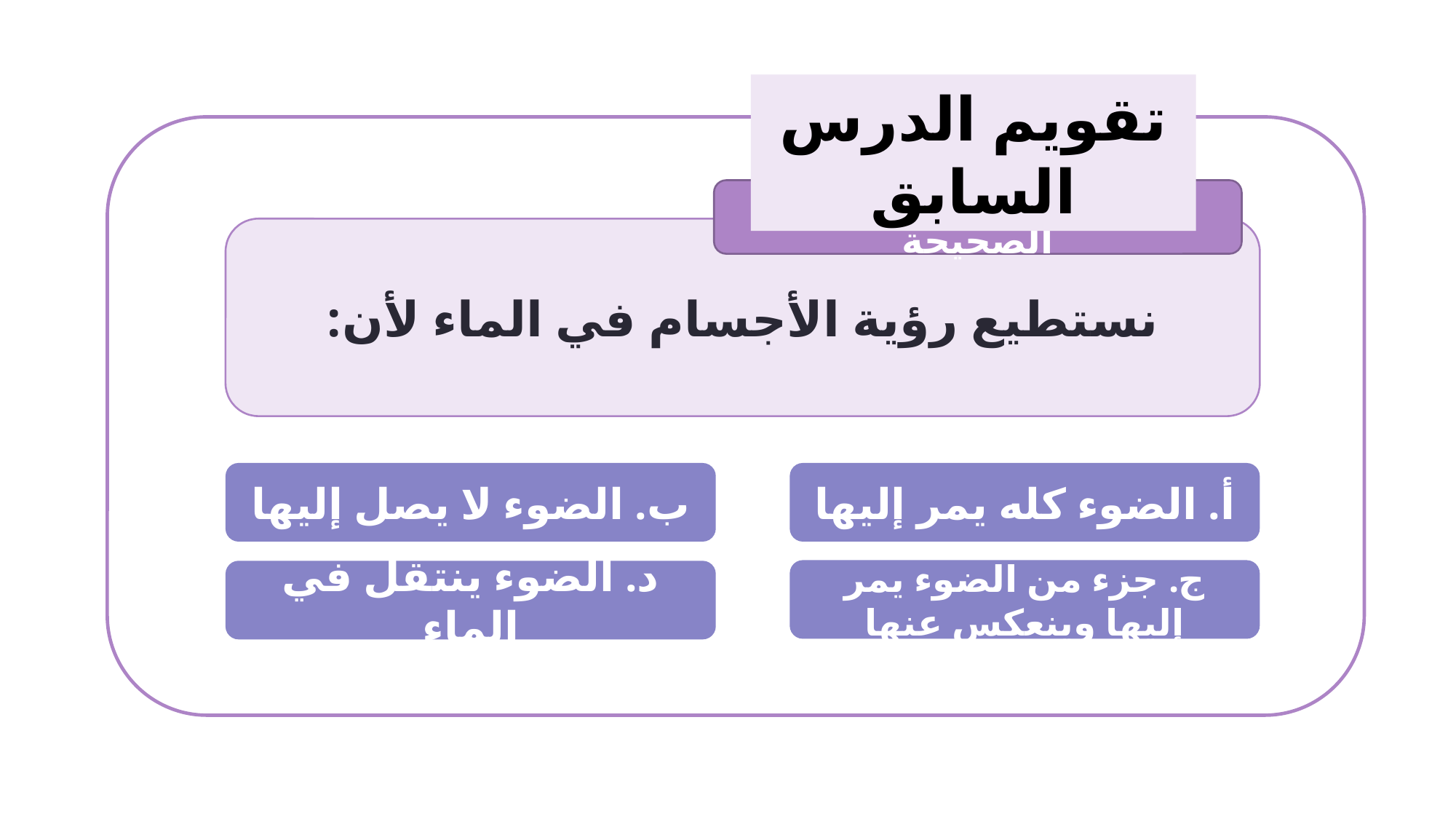

تقويم الدرس السابق

سؤال: اختاري الإجابة الصحيحة
نستطيع رؤية الأجسام في الماء لأن:
ب. الضوء لا يصل إليها
أ. الضوء كله يمر إليها
ج. جزء من الضوء يمر إليها وينعكس عنها
د. الضوء ينتقل في الماء